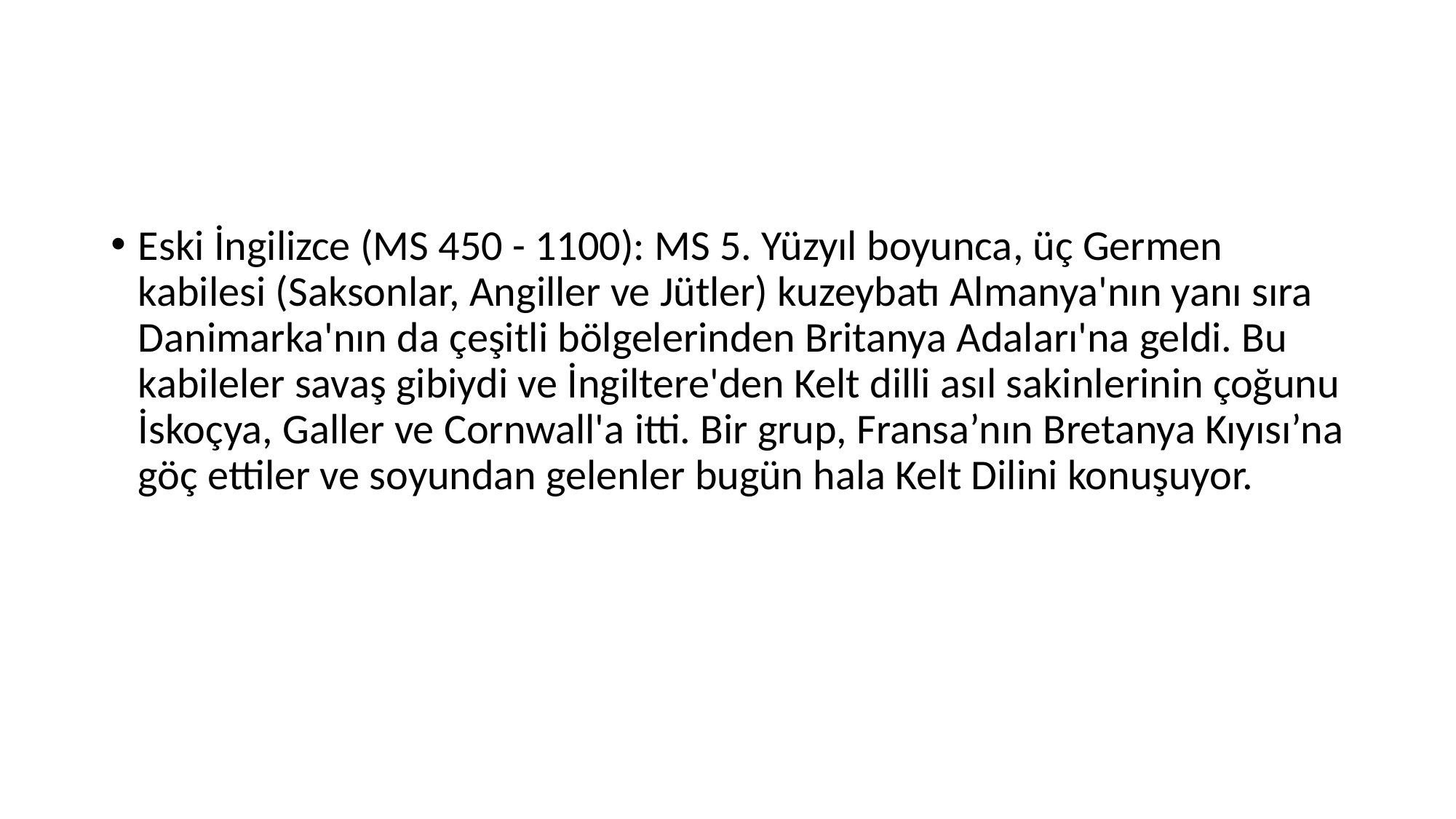

#
Eski İngilizce (MS 450 - 1100): MS 5. Yüzyıl boyunca, üç Germen kabilesi (Saksonlar, Angiller ve Jütler) kuzeybatı Almanya'nın yanı sıra Danimarka'nın da çeşitli bölgelerinden Britanya Adaları'na geldi. Bu kabileler savaş gibiydi ve İngiltere'den Kelt dilli asıl sakinlerinin çoğunu İskoçya, Galler ve Cornwall'a itti. Bir grup, Fransa’nın Bretanya Kıyısı’na göç ettiler ve soyundan gelenler bugün hala Kelt Dilini konuşuyor.